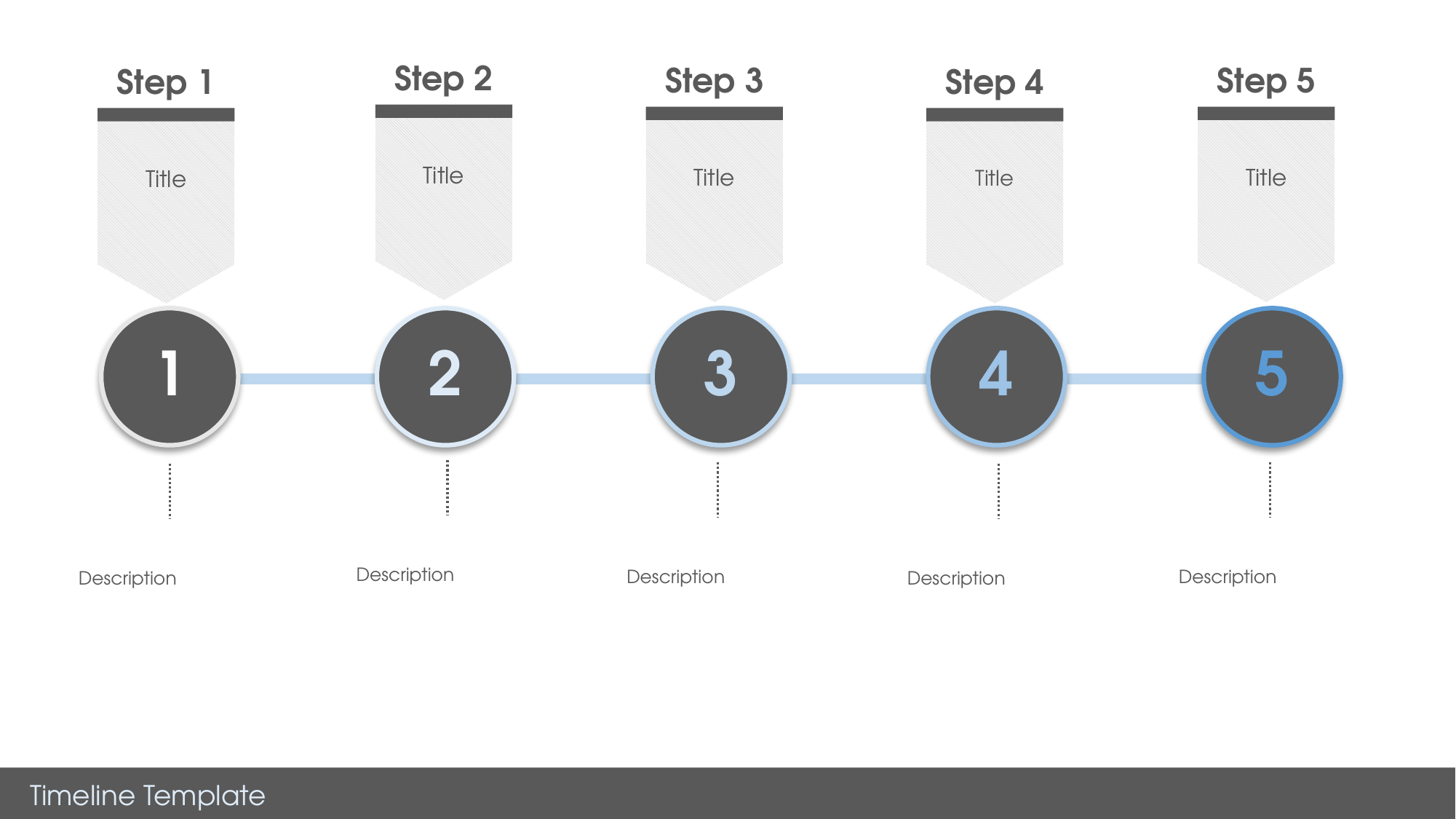

Step 2
Step 3
Step 5
Step 1
Step 4

Title
Title
Title
Title
Title

1
2
3
4
5
Description
Description
Description
Description
Description

Timeline Template